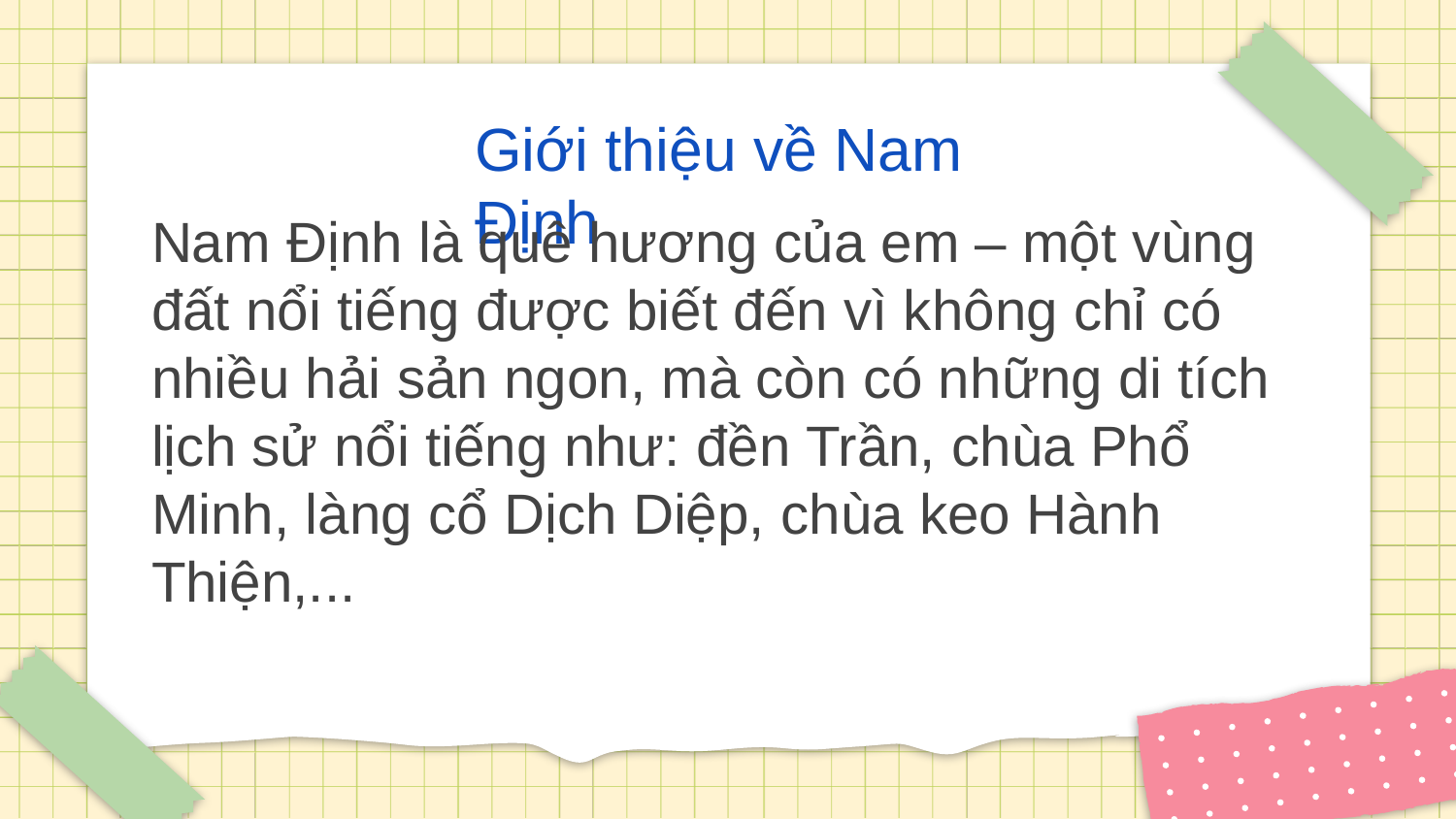

# Giới thiệu về Nam Định
Nam Định là quê hương của em – một vùng đất nổi tiếng được biết đến vì không chỉ có nhiều hải sản ngon, mà còn có những di tích lịch sử nổi tiếng như: đền Trần, chùa Phổ Minh, làng cổ Dịch Diệp, chùa keo Hành Thiện,...